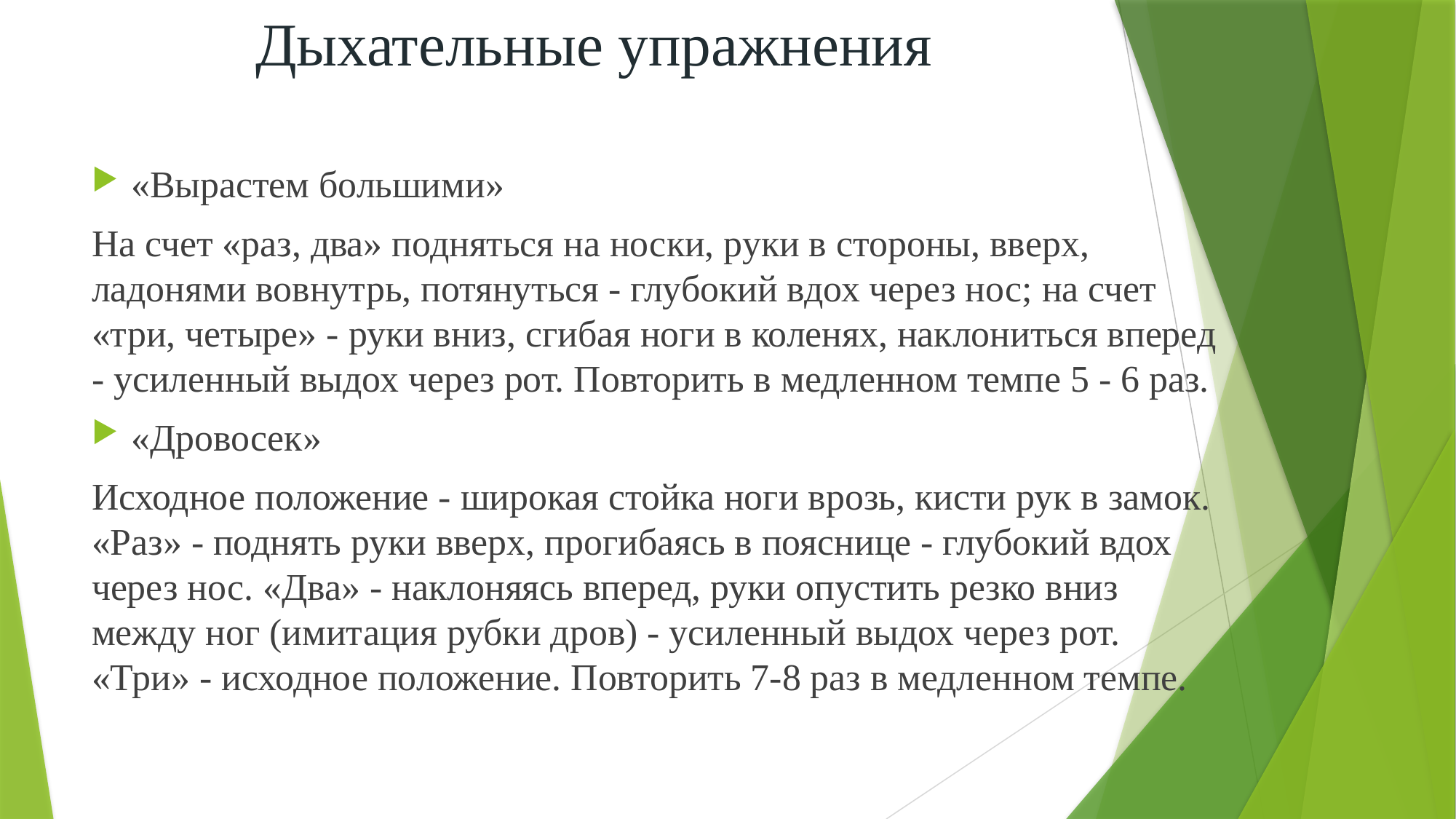

# Дыхательные упражнения
«Вырастем большими»
На счет «раз, два» подняться на носки, руки в стороны, вверх, ладонями вовнутрь, потянуться - глубокий вдох через нос; на счет «три, четыре» - руки вниз, сгибая ноги в коленях, наклониться вперед - усиленный выдох через рот. Повторить в медленном темпе 5 - 6 раз.
«Дровосек»
Исходное положение - широкая стойка ноги врозь, кисти рук в замок. «Раз» - поднять руки вверх, прогибаясь в пояснице - глубокий вдох через нос. «Два» - наклоняясь вперед, руки опустить резко вниз между ног (имитация рубки дров) - усиленный выдох через рот. «Три» - исходное положение. Повторить 7-8 раз в медленном темпе.